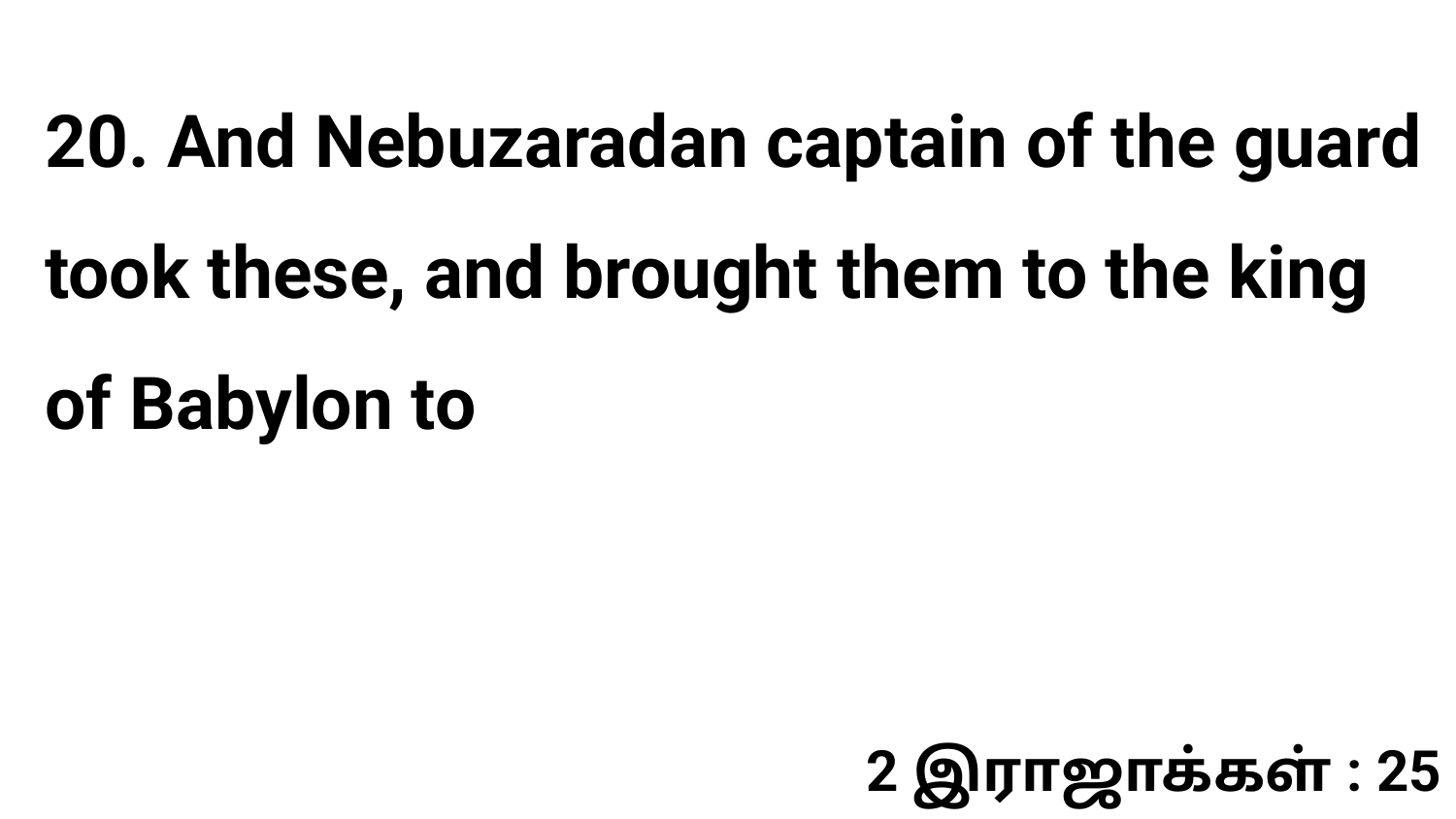

20. And Nebuzaradan captain of the guard took these, and brought them to the king of Babylon to
2 இராஜாக்கள் : 25